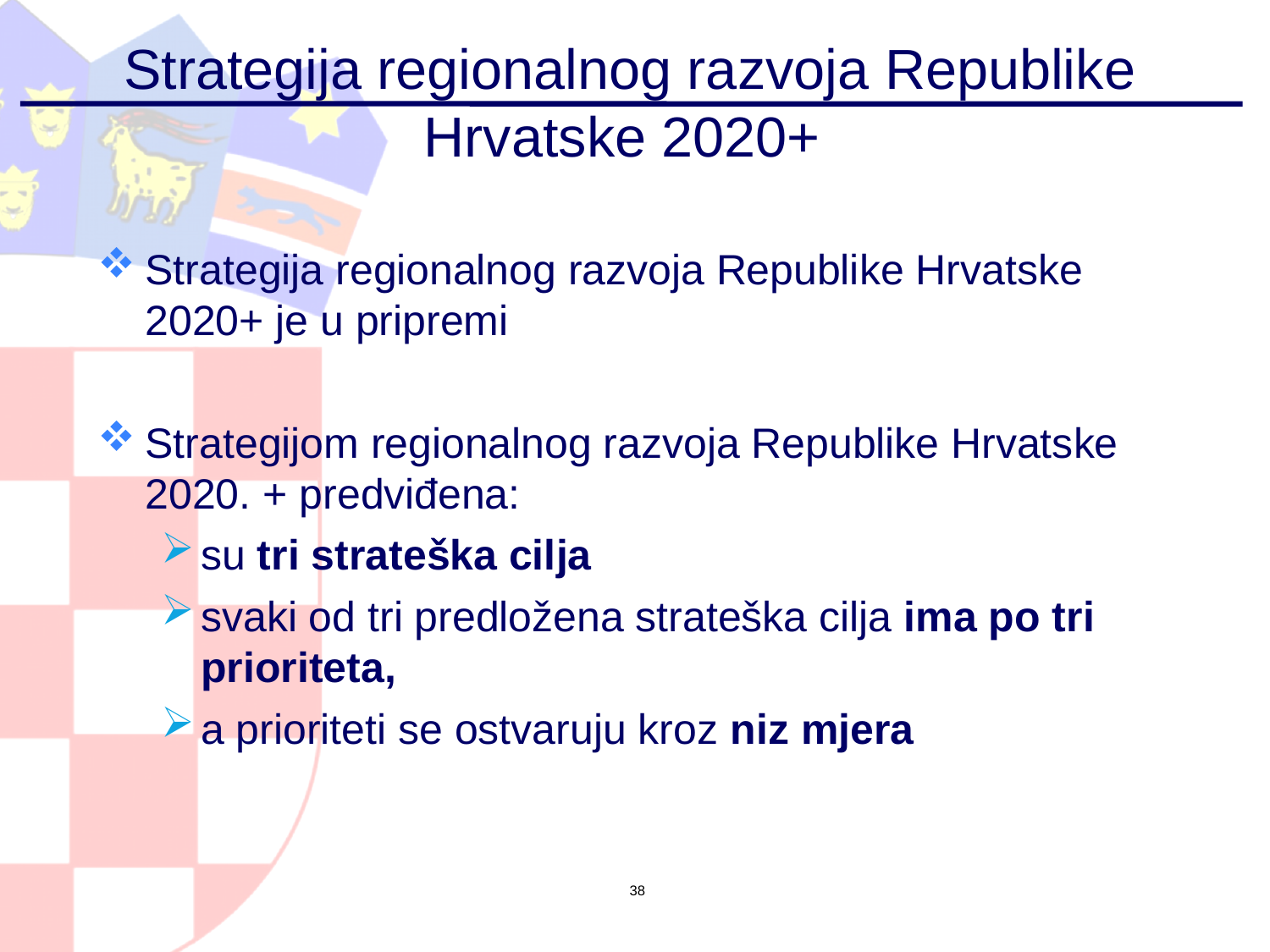

# Strategija regionalnog razvoja Republike Hrvatske 2020+
Strategija regionalnog razvoja Republike Hrvatske 2020+ je u pripremi

Strategijom regionalnog razvoja Republike Hrvatske 2020. + predviđena:
su tri strateška cilja
svaki od tri predložena strateška cilja ima po tri prioriteta,
a prioriteti se ostvaruju kroz niz mjera

38